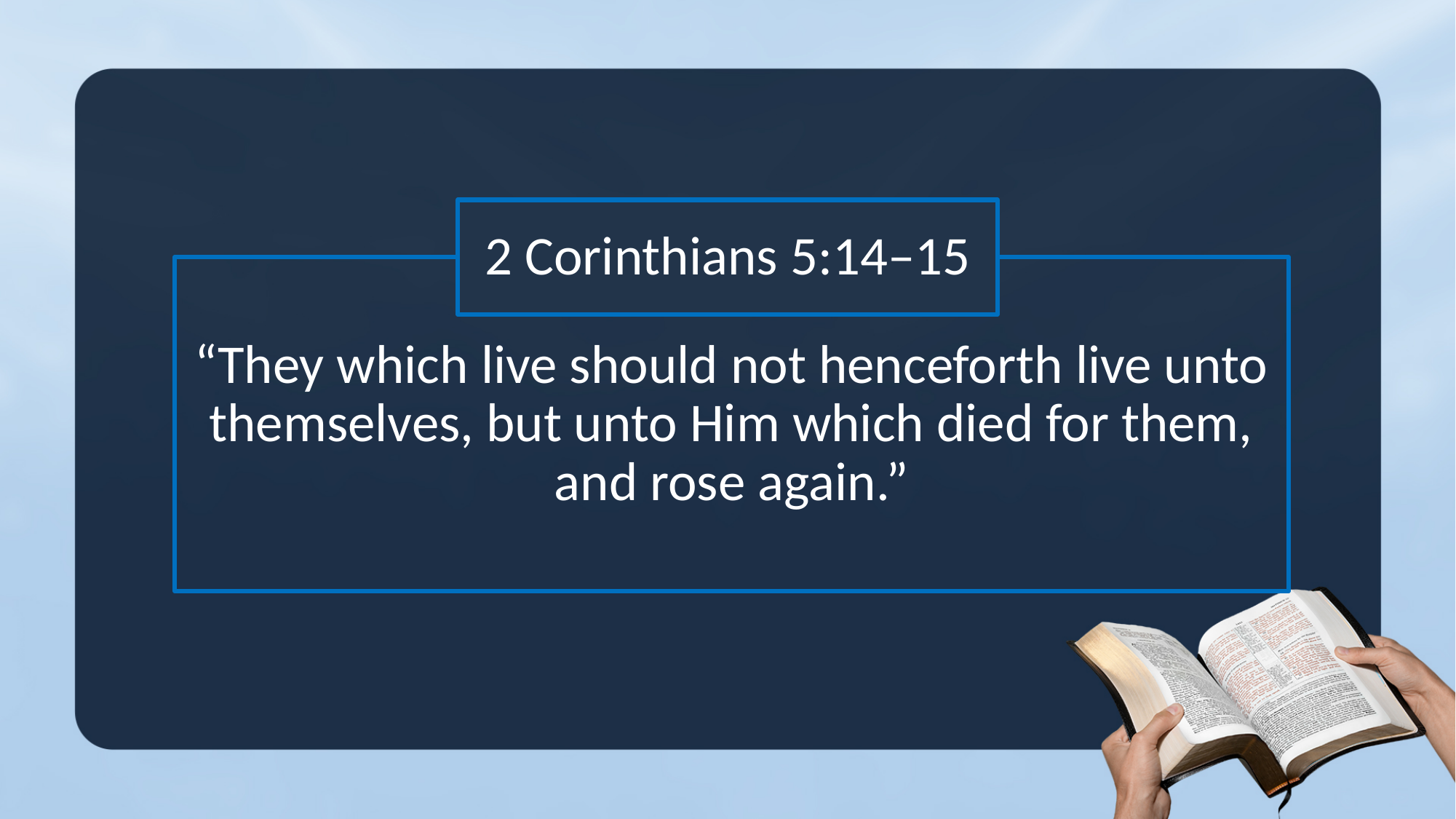

2 Corinthians 5:14–15
“They which live should not henceforth live unto themselves, but unto Him which died for them, and rose again.”